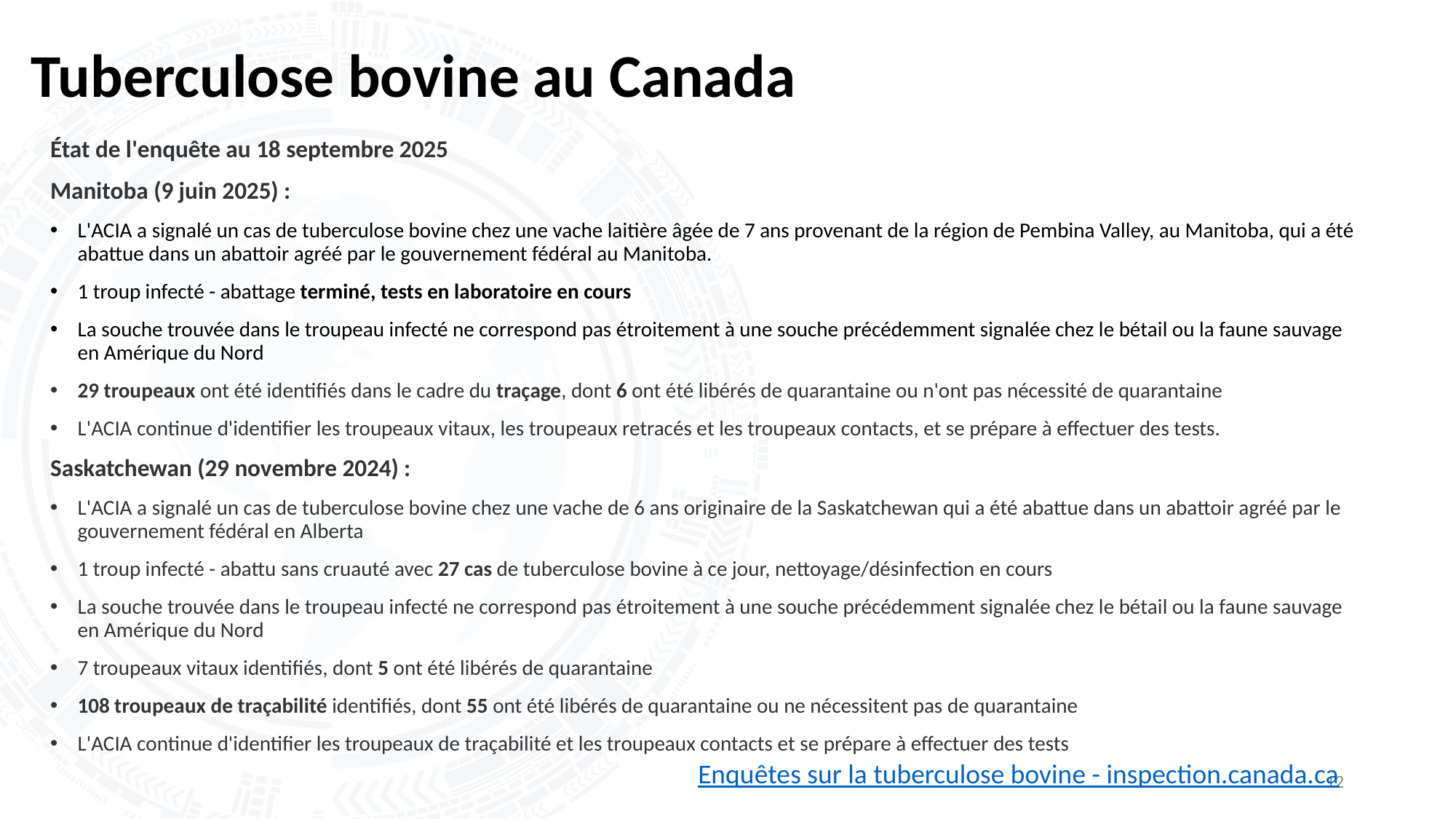

Tuberculose bovine au Canada
État de l'enquête au 18 septembre 2025
Manitoba (9 juin 2025) :
L'ACIA a signalé un cas de tuberculose bovine chez une vache laitière âgée de 7 ans provenant de la région de Pembina Valley, au Manitoba, qui a été abattue dans un abattoir agréé par le gouvernement fédéral au Manitoba.
1 troup infecté - abattage terminé, tests en laboratoire en cours
La souche trouvée dans le troupeau infecté ne correspond pas étroitement à une souche précédemment signalée chez le bétail ou la faune sauvage en Amérique du Nord
29 troupeaux ont été identifiés dans le cadre du traçage, dont 6 ont été libérés de quarantaine ou n'ont pas nécessité de quarantaine
L'ACIA continue d'identifier les troupeaux vitaux, les troupeaux retracés et les troupeaux contacts, et se prépare à effectuer des tests.
Saskatchewan (29 novembre 2024) :
L'ACIA a signalé un cas de tuberculose bovine chez une vache de 6 ans originaire de la Saskatchewan qui a été abattue dans un abattoir agréé par le gouvernement fédéral en Alberta
1 troup infecté - abattu sans cruauté avec 27 cas de tuberculose bovine à ce jour, nettoyage/désinfection en cours
La souche trouvée dans le troupeau infecté ne correspond pas étroitement à une souche précédemment signalée chez le bétail ou la faune sauvage en Amérique du Nord
7 troupeaux vitaux identifiés, dont 5 ont été libérés de quarantaine
108 troupeaux de traçabilité identifiés, dont 55 ont été libérés de quarantaine ou ne nécessitent pas de quarantaine
L'ACIA continue d'identifier les troupeaux de traçabilité et les troupeaux contacts et se prépare à effectuer des tests

Enquêtes sur la tuberculose bovine - inspection.canada.ca
12